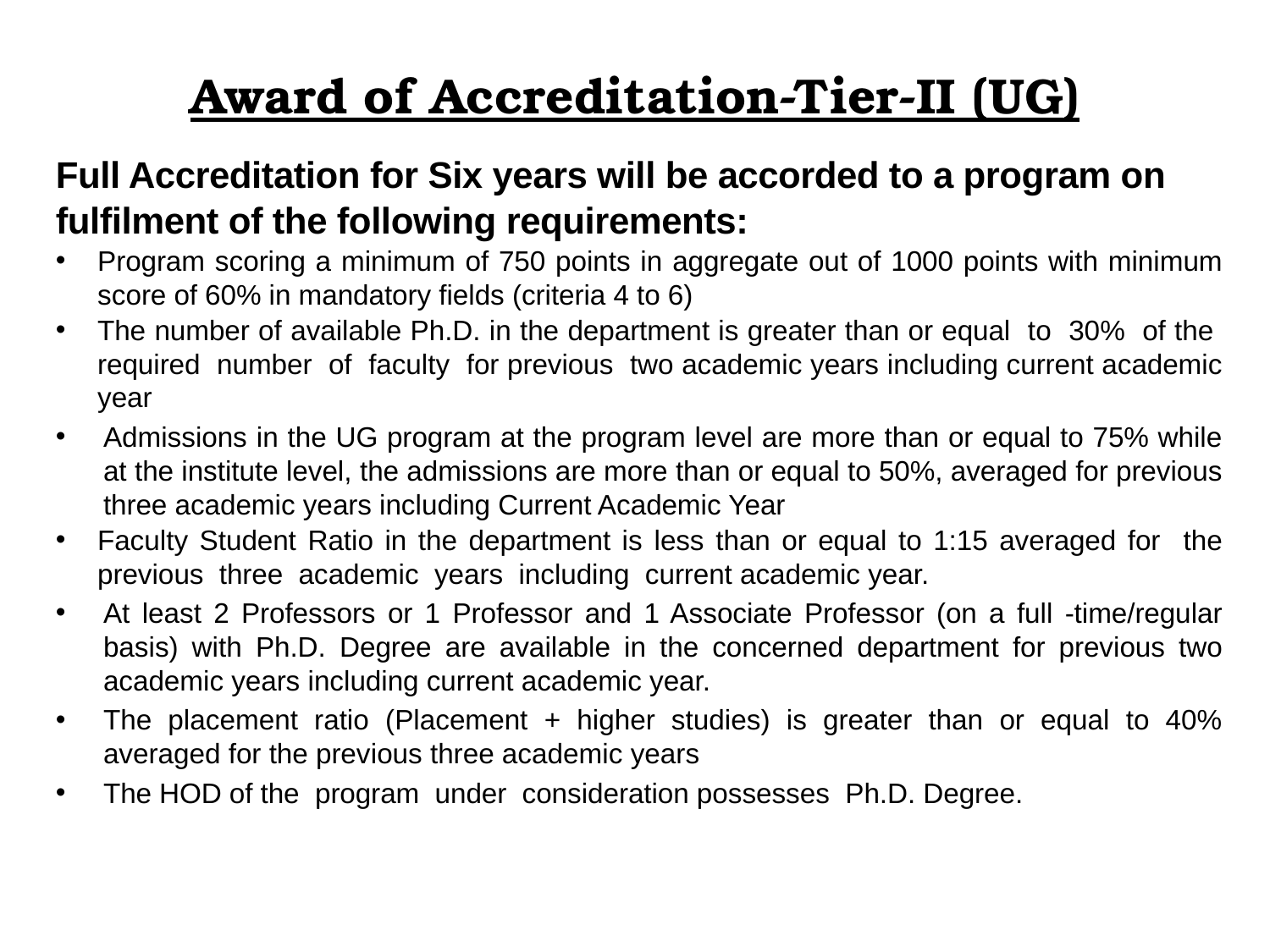

# Award of Accreditation-Tier-II (UG)
Full Accreditation for Six years will be accorded to a program on
fulfilment of the following requirements:
Program scoring a minimum of 750 points in aggregate out of 1000 points with minimum score of 60% in mandatory fields (criteria 4 to 6)
The number of available Ph.D. in the department is greater than or equal  to  30%  of the  required  number  of  faculty  for previous  two academic years including current academic year
Admissions in the UG program at the program level are more than or equal to 75% while at the institute level, the admissions are more than or equal to 50%, averaged for previous three academic years including Current Academic Year
Faculty Student Ratio in the department is less than or equal to 1:15 averaged for  the previous  three  academic  years  including  current academic year.
At least 2 Professors or 1 Professor and 1 Associate Professor (on a full -time/regular basis) with Ph.D. Degree are available in the concerned department for previous two academic years including current academic year.
The placement ratio (Placement + higher studies) is greater than or equal to 40% averaged for the previous three academic years
The HOD of the  program  under  consideration possesses  Ph.D. Degree.